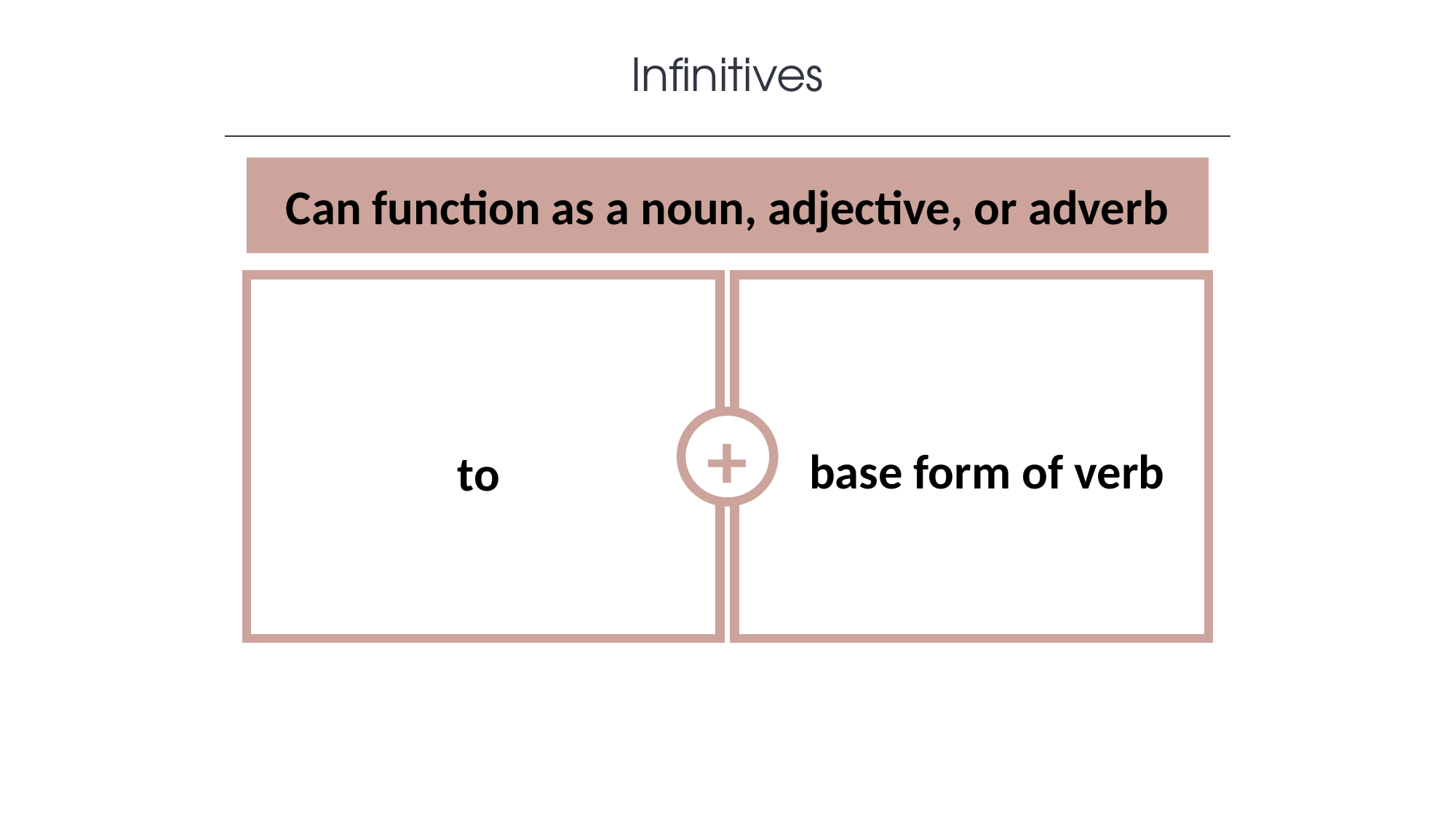

Infinitives
HAWKES LEARNING
Can function as a noun, adjective, or adverb

+
base form of verb
to